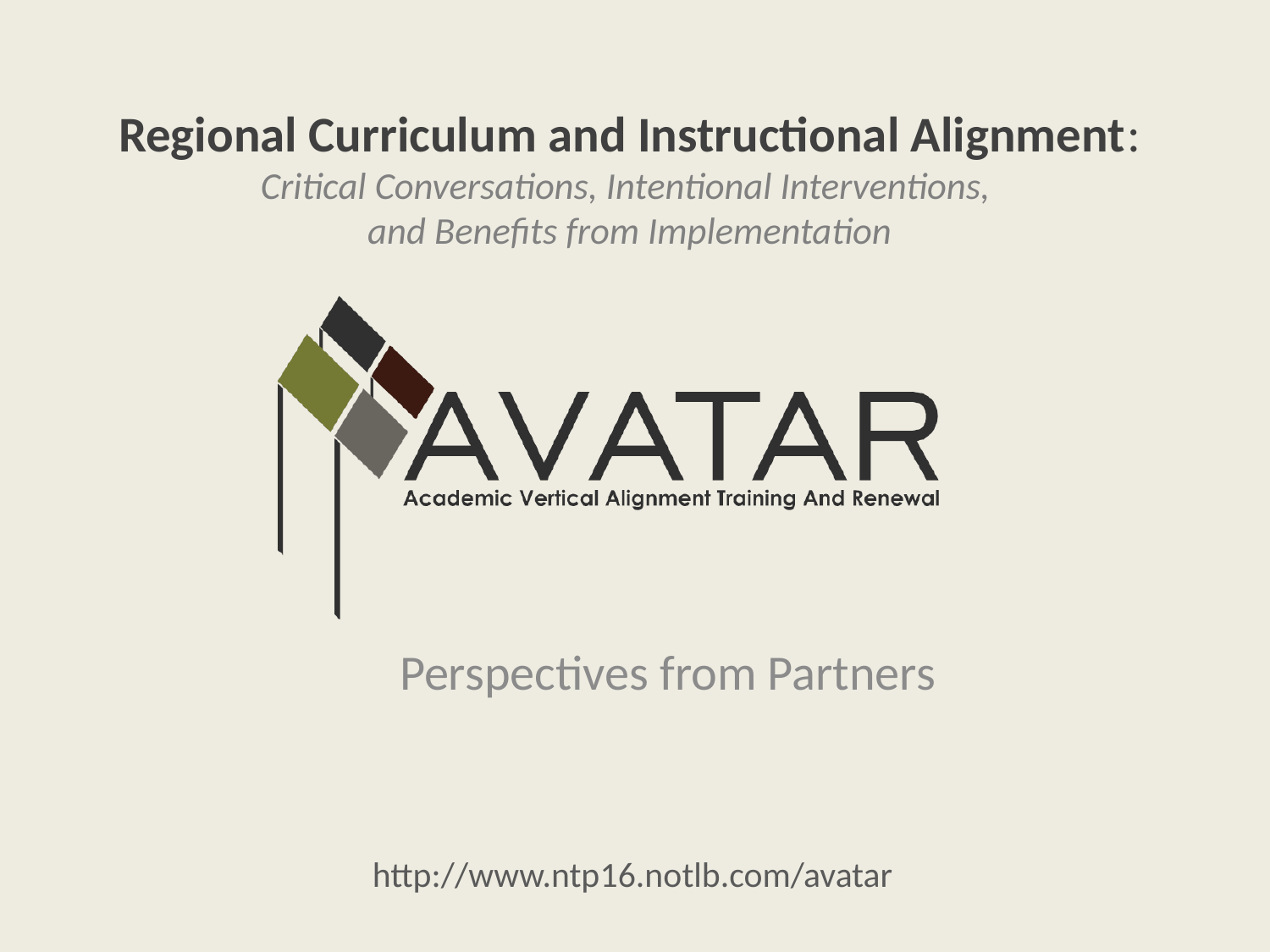

# Regional Curriculum and Instructional Alignment: Critical Conversations, Intentional Interventions, and Benefits from Implementation
   Perspectives from Partners